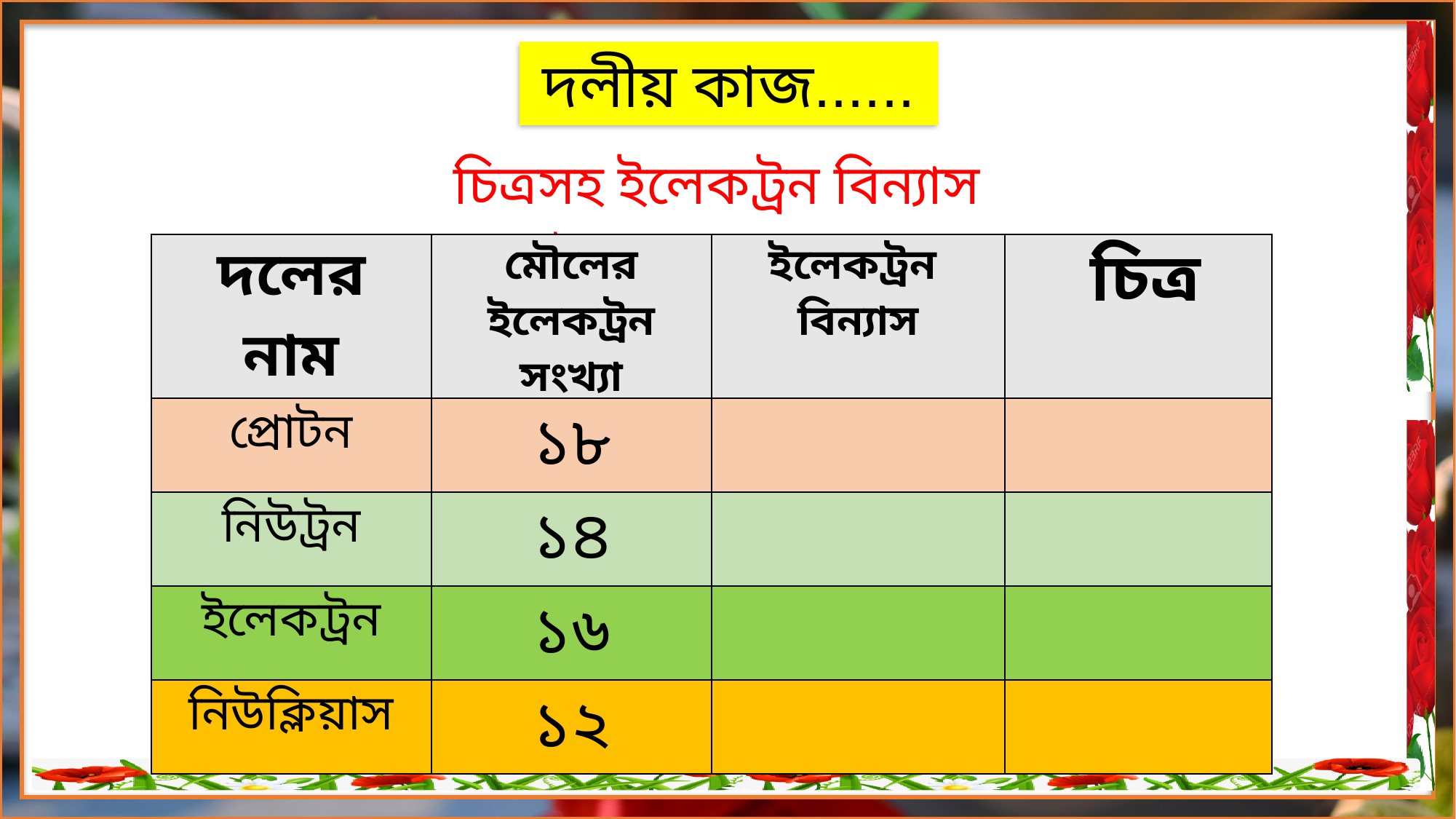

দলীয় কাজ......
চিত্রসহ ইলেকট্রন বিন্যাস করো......
| দলের নাম | মৌলের ইলেকট্রন সংখ্যা | ইলেকট্রন বিন্যাস | চিত্র |
| --- | --- | --- | --- |
| প্রোটন | ১৮ |  |  |
| নিউট্রন | ১৪ |  |  |
| ইলেকট্রন | ১৬ |  |  |
| নিউক্লিয়াস | ১২ |  |  |